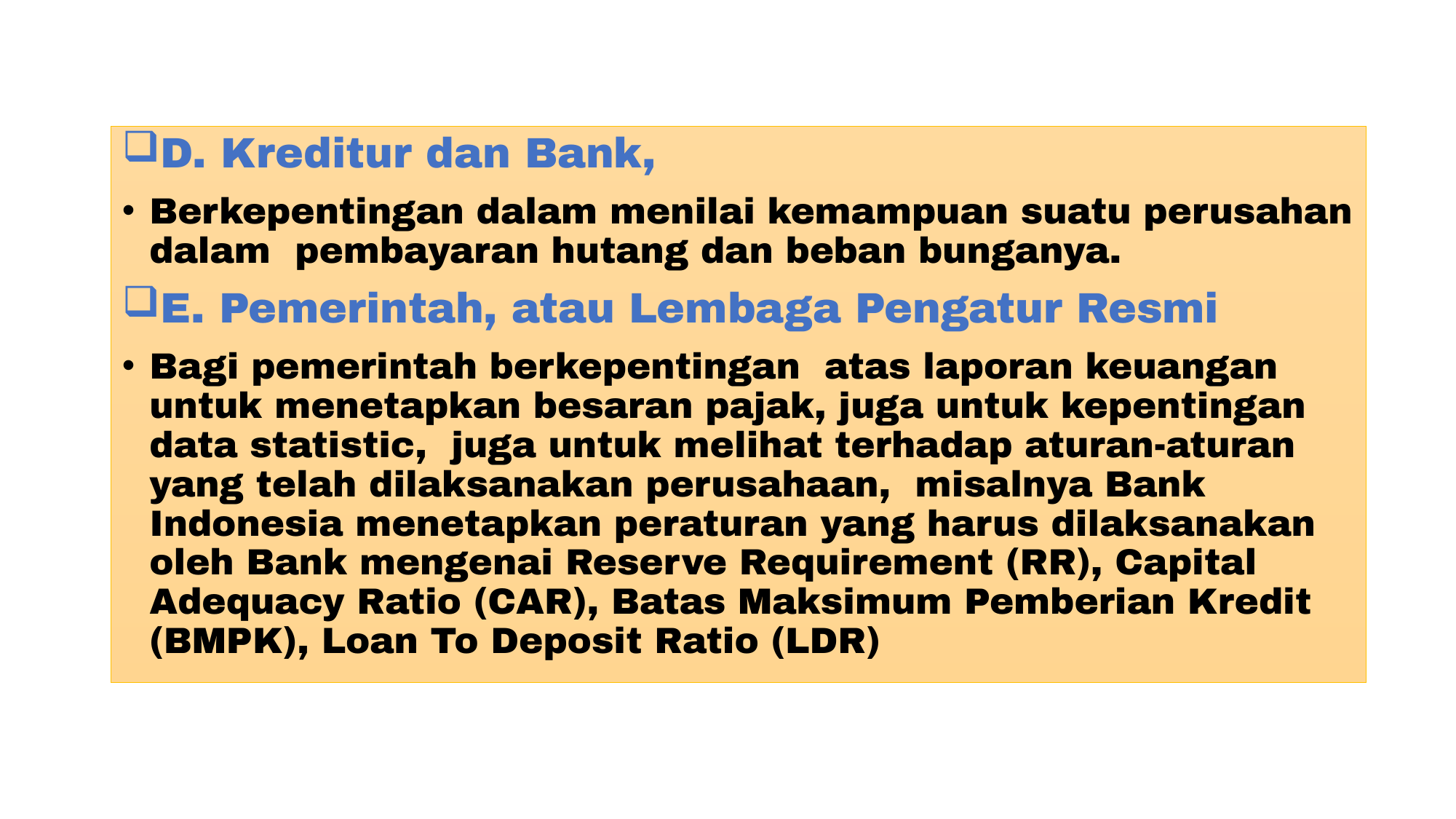

D. Kreditur dan Bank,
Berkepentingan dalam menilai kemampuan suatu perusahan dalam  pembayaran hutang dan beban bunganya.
E. Pemerintah, atau Lembaga Pengatur Resmi
Bagi pemerintah berkepentingan  atas laporan keuangan untuk menetapkan besaran pajak, juga untuk kepentingan data statistic,  juga untuk melihat terhadap aturan-aturan yang telah dilaksanakan perusahaan,  misalnya Bank Indonesia menetapkan peraturan yang harus dilaksanakan oleh Bank mengenai Reserve Requirement (RR), Capital Adequacy Ratio (CAR), Batas Maksimum Pemberian Kredit (BMPK), Loan To Deposit Ratio (LDR)